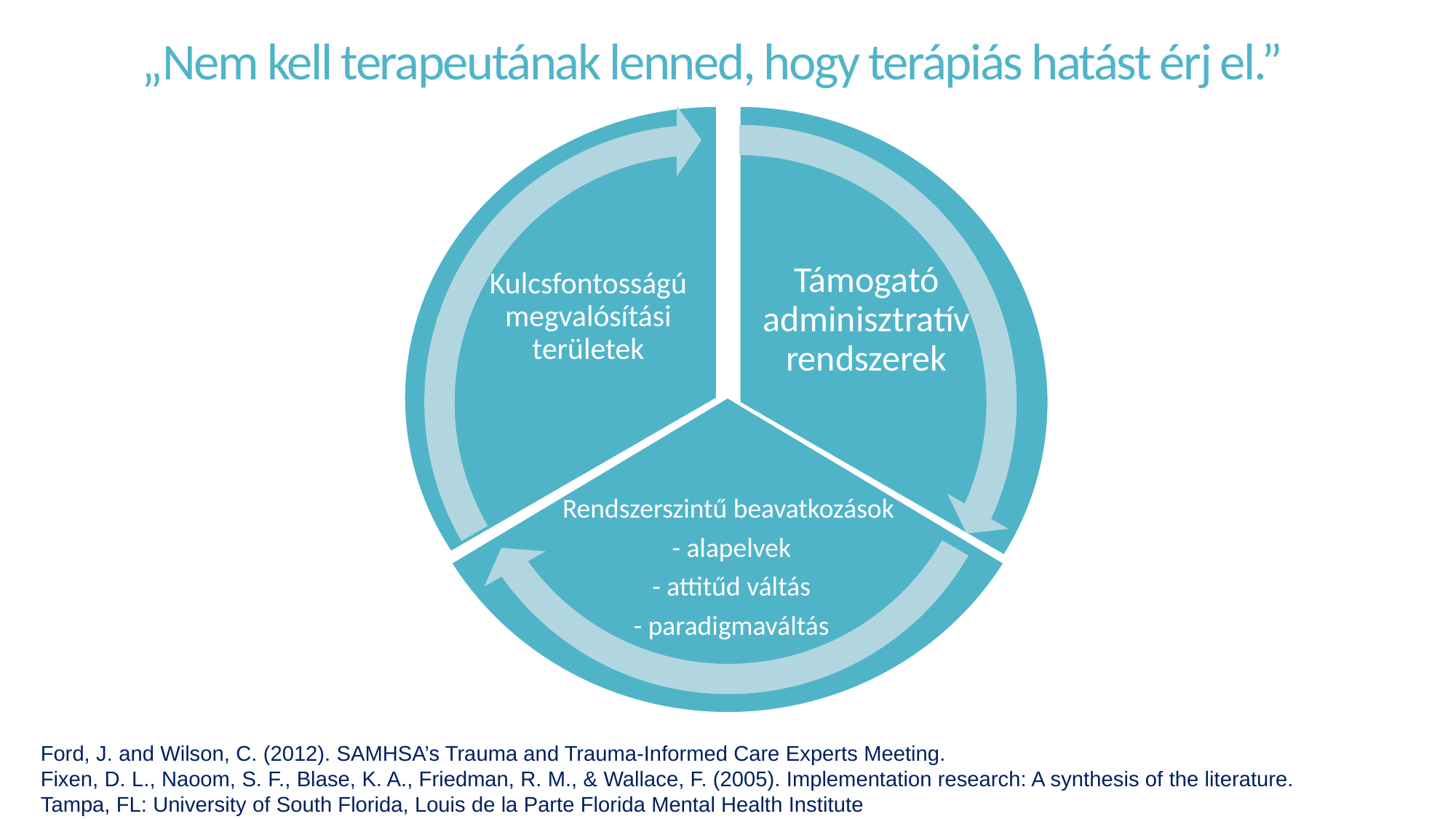

# „Nem kell terapeutának lenned, hogy terápiás hatást érj el.”
Rendszerszintű beavatkozások
- alapelvek
- attitűd váltás
- paradigmaváltás

Kulcsfontosságú megvalósítási területek
Támogató adminisztratív rendszerek

Ford, J. and Wilson, C. (2012). SAMHSA’s Trauma and Trauma-Informed Care Experts Meeting.
Fixen, D. L., Naoom, S. F., Blase, K. A., Friedman, R. M., & Wallace, F. (2005). Implementation research: A synthesis of the literature. Tampa, FL: University of South Florida, Louis de la Parte Florida Mental Health Institute